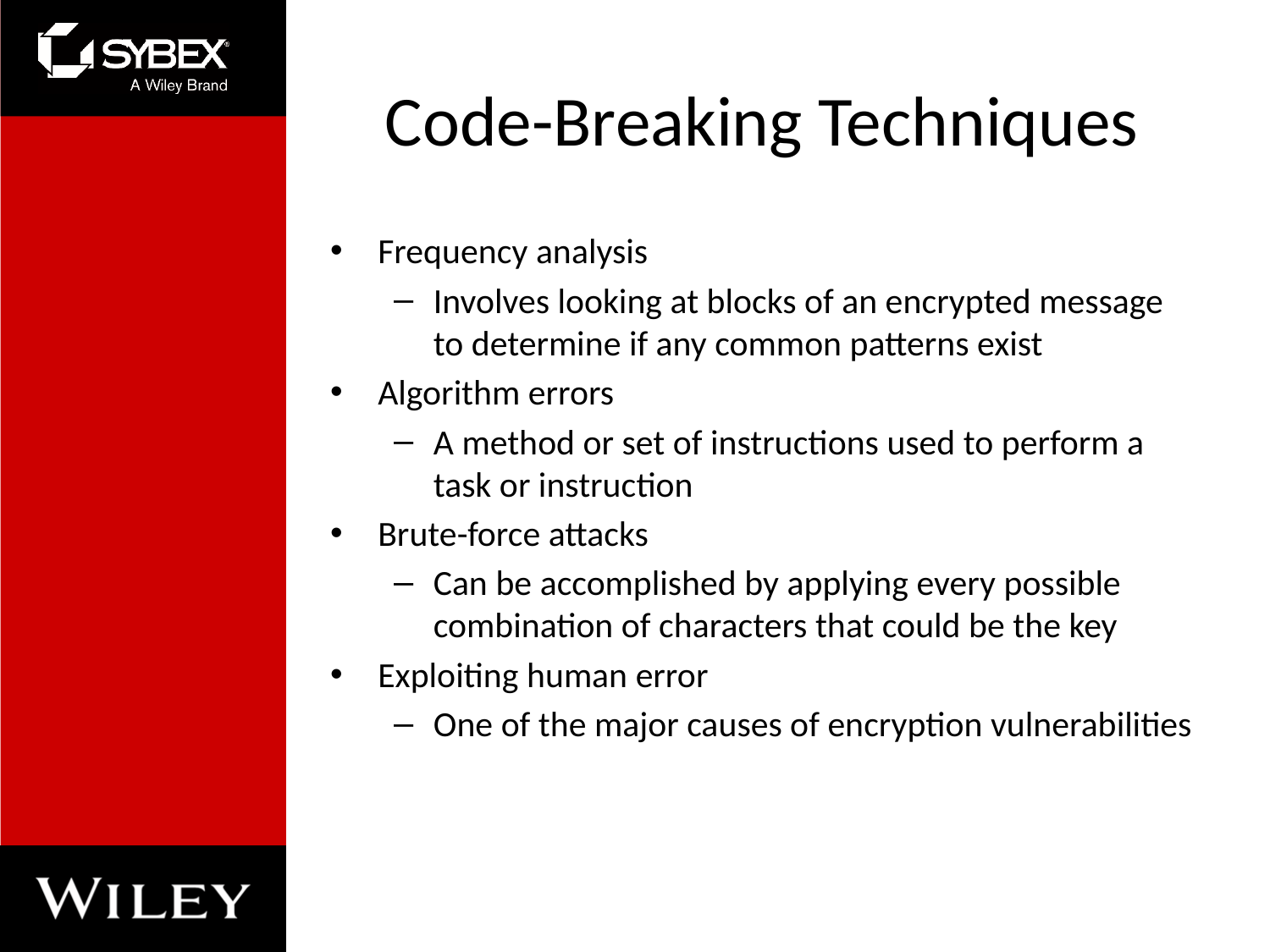

# Code-Breaking Techniques
Frequency analysis
Involves looking at blocks of an encrypted message to determine if any common patterns exist
Algorithm errors
A method or set of instructions used to perform a task or instruction
Brute-force attacks
Can be accomplished by applying every possible combination of characters that could be the key
Exploiting human error
One of the major causes of encryption vulnerabilities